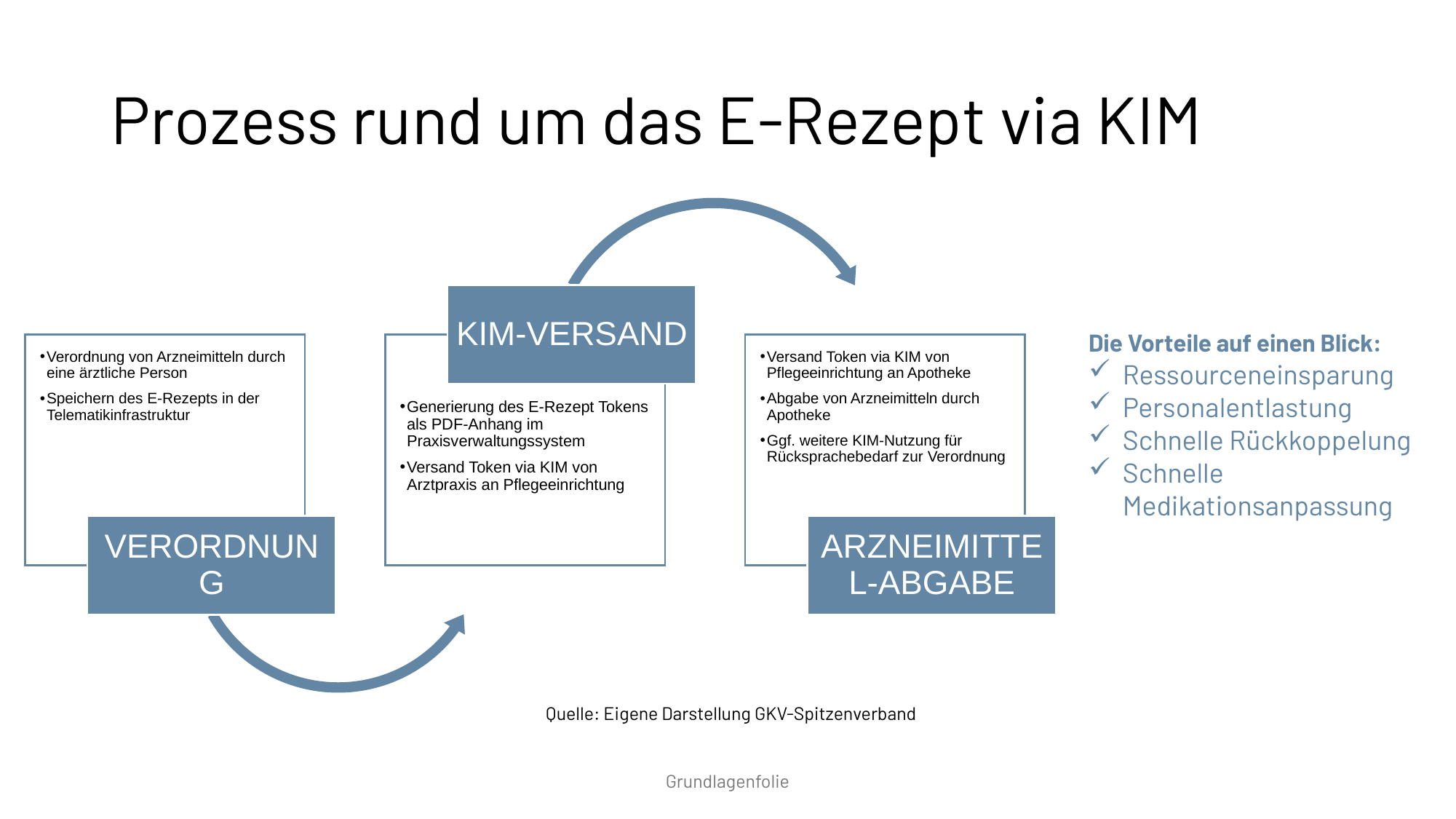

# Prozess rund um das E-Rezept via KIM
Verordnung von Arzneimitteln durch eine ärztliche Person
Speichern des E-Rezepts in der Telematikinfrastruktur

VERORDNUNG
Generierung des E-Rezept Tokens als PDF-Anhang im Praxisverwaltungssystem
Versand Token via KIM von Arztpraxis an Pflegeeinrichtung

KIM-VERSAND
Versand Token via KIM von Pflegeeinrichtung an Apotheke
Abgabe von Arzneimitteln durch Apotheke
Ggf. weitere KIM-Nutzung für Rücksprachebedarf zur Verordnung

ARZNEIMITTEL-ABGABE
Die Vorteile auf einen Blick:
Ressourceneinsparung
Personalentlastung
Schnelle Rückkoppelung
Schnelle Medikationsanpassung
Quelle: Eigene Darstellung GKV-Spitzenverband
Grundlagenfolie